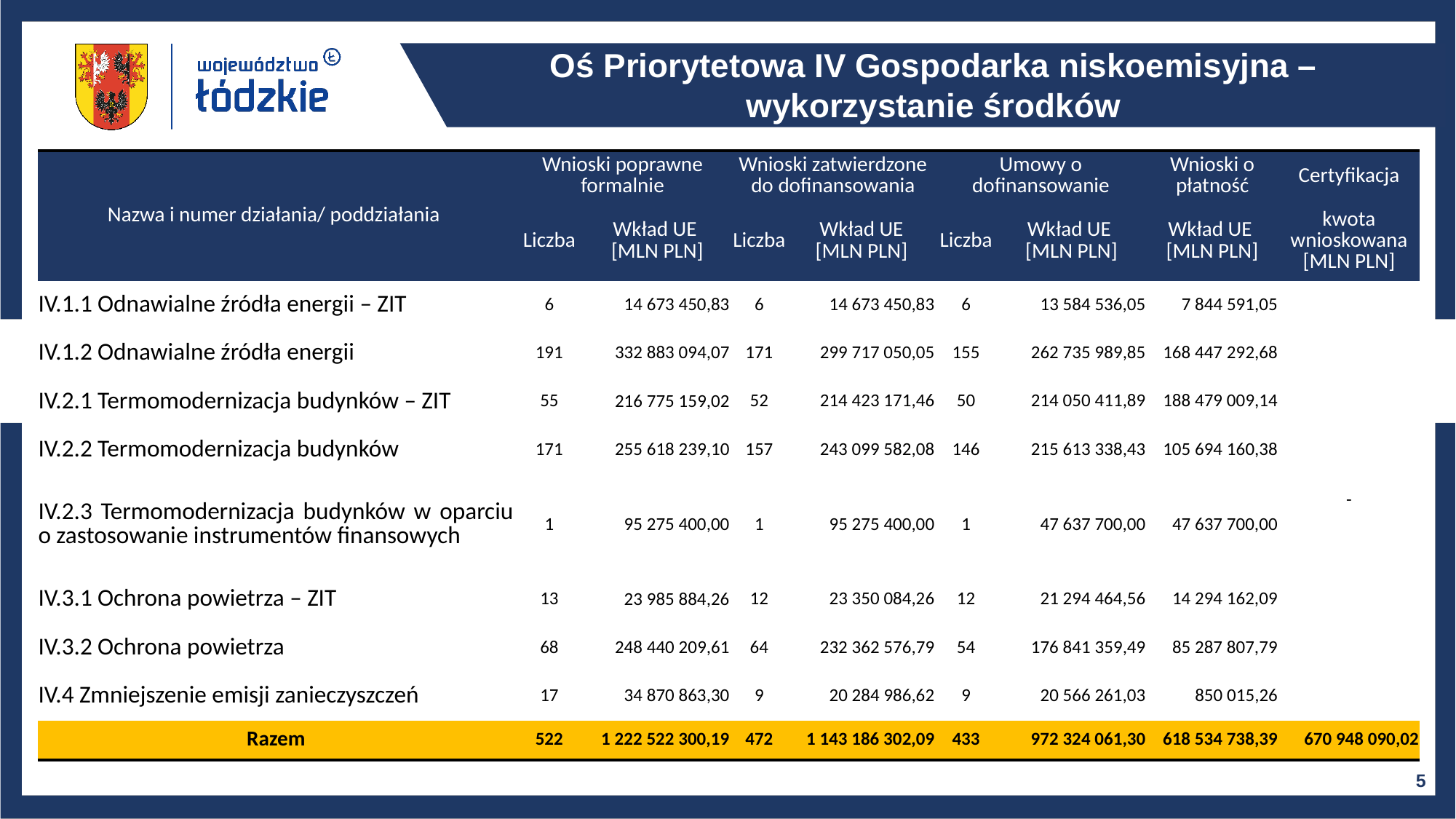

Oś Priorytetowa IV Gospodarka niskoemisyjna – wykorzystanie środków
| Nazwa i numer działania/ poddziałania | Wnioski poprawne formalnie |  | Wnioski zatwierdzone do dofinansowania |  | Umowy o dofinansowanie |  | Wnioski o płatność | Certyfikacja |
| --- | --- | --- | --- | --- | --- | --- | --- | --- |
|  | Liczba | Wkład UE [MLN PLN] | Liczba | Wkład UE [MLN PLN] | Liczba | Wkład UE [MLN PLN] | Wkład UE [MLN PLN] | kwota wnioskowana [MLN PLN] |
| IV.1.1 Odnawialne źródła energii – ZIT | 6 | 14 673 450,83 | 6 | 14 673 450,83 | 6 | 13 584 536,05 | 7 844 591,05 | - |
| IV.1.2 Odnawialne źródła energii | 191 | 332 883 094,07 | 171 | 299 717 050,05 | 155 | 262 735 989,85 | 168 447 292,68 |  |
| IV.2.1 Termomodernizacja budynków – ZIT | 55 | 216 775 159,02 | 52 | 214 423 171,46 | 50 | 214 050 411,89 | 188 479 009,14 |  |
| IV.2.2 Termomodernizacja budynków | 171 | 255 618 239,10 | 157 | 243 099 582,08 | 146 | 215 613 338,43 | 105 694 160,38 |  |
| IV.2.3 Termomodernizacja budynków w oparciu o zastosowanie instrumentów finansowych | 1 | 95 275 400,00 | 1 | 95 275 400,00 | 1 | 47 637 700,00 | 47 637 700,00 |  |
| IV.3.1 Ochrona powietrza – ZIT | 13 | 23 985 884,26 | 12 | 23 350 084,26 | 12 | 21 294 464,56 | 14 294 162,09 |  |
| IV.3.2 Ochrona powietrza | 68 | 248 440 209,61 | 64 | 232 362 576,79 | 54 | 176 841 359,49 | 85 287 807,79 |  |
| IV.4 Zmniejszenie emisji zanieczyszczeń | 17 | 34 870 863,30 | 9 | 20 284 986,62 | 9 | 20 566 261,03 | 850 015,26 |  |
| Razem | 522 | 1 222 522 300,19 | 472 | 1 143 186 302,09 | 433 | 972 324 061,30 | 618 534 738,39 | 670 948 090,02 |